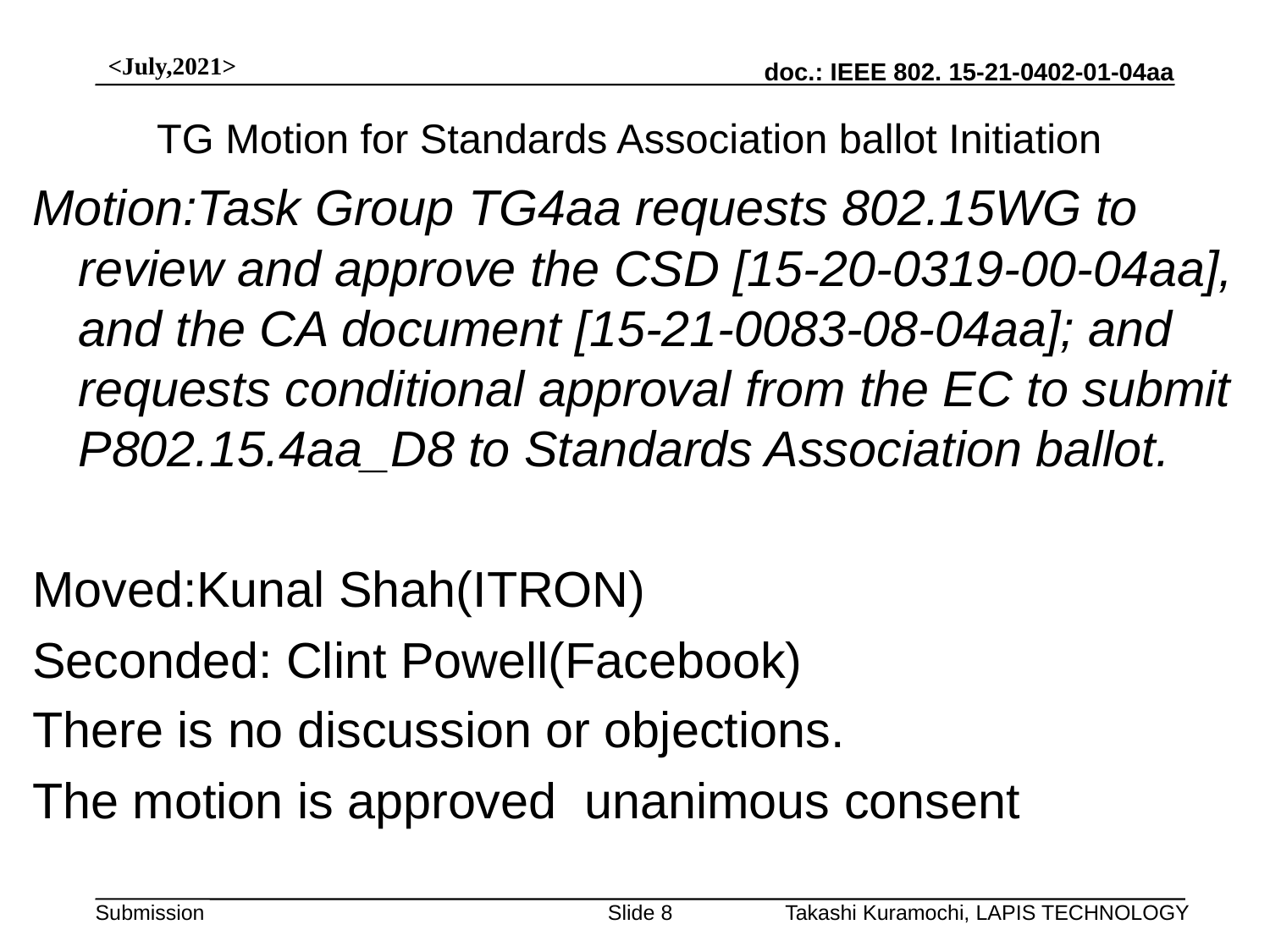

<July,2021>
TG Motion for Standards Association ballot Initiation
Motion:Task Group TG4aa requests 802.15WG to review and approve the CSD [15-20-0319-00-04aa], and the CA document [15-21-0083-08-04aa]; and requests conditional approval from the EC to submit P802.15.4aa_D8 to Standards Association ballot.

Moved:Kunal Shah(ITRON)
Seconded: Clint Powell(Facebook)
There is no discussion or objections.
The motion is approved  unanimous consent

Slide 8
Takashi Kuramochi, LAPIS TECHNOLOGY